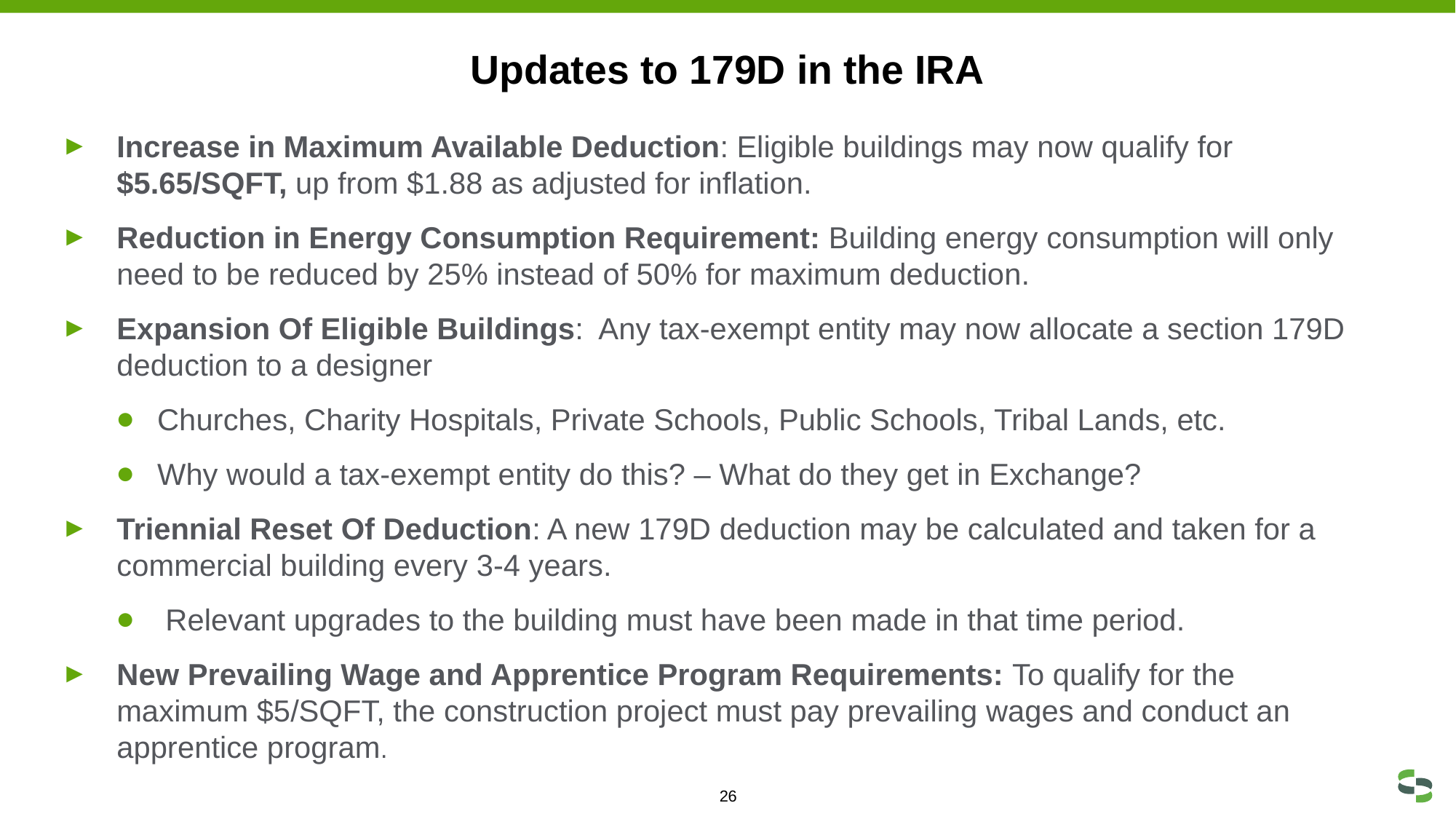

# Updates to 179D in the IRA
Increase in Maximum Available Deduction: Eligible buildings may now qualify for $5.65/SQFT, up from $1.88 as adjusted for inflation.
Reduction in Energy Consumption Requirement: Building energy consumption will only need to be reduced by 25% instead of 50% for maximum deduction.
Expansion Of Eligible Buildings:  Any tax-exempt entity may now allocate a section 179D deduction to a designer
Churches, Charity Hospitals, Private Schools, Public Schools, Tribal Lands, etc.
Why would a tax-exempt entity do this? – What do they get in Exchange?
Triennial Reset Of Deduction: A new 179D deduction may be calculated and taken for a commercial building every 3-4 years.
 Relevant upgrades to the building must have been made in that time period.
New Prevailing Wage and Apprentice Program Requirements: To qualify for the maximum $5/SQFT, the construction project must pay prevailing wages and conduct an apprentice program.